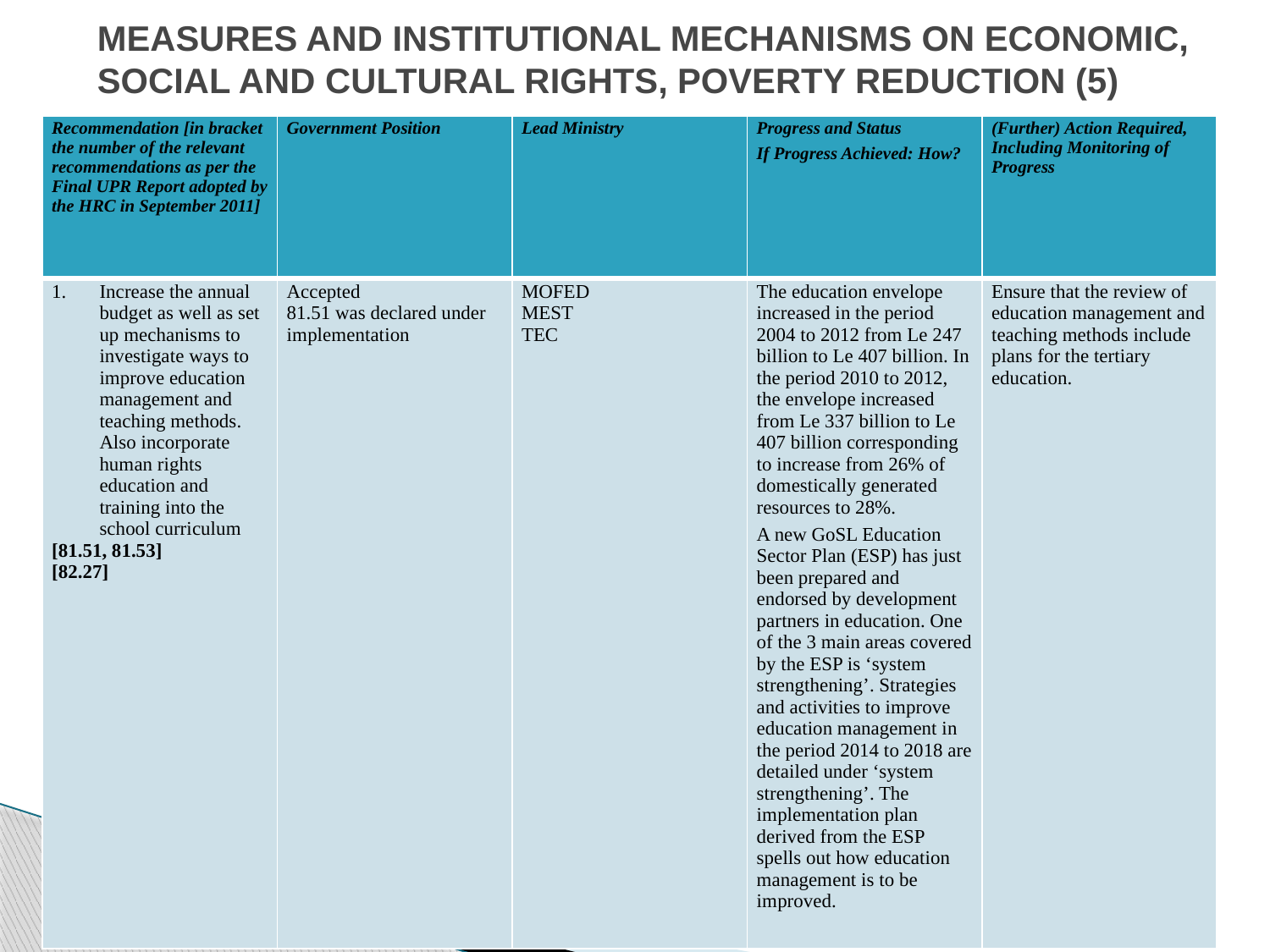

# MEASURES AND INSTITUTIONAL MECHANISMS ON ECONOMIC, SOCIAL AND CULTURAL RIGHTS, POVERTY REDUCTION (5)
| Recommendation [in bracket the number of the relevant recommendations as per the Final UPR Report adopted by the HRC in September 2011] | Government Position | Lead Ministry | Progress and Status If Progress Achieved: How? | (Further) Action Required, Including Monitoring of Progress |
| --- | --- | --- | --- | --- |
| Increase the annual budget as well as set up mechanisms to investigate ways to improve education management and teaching methods. Also incorporate human rights education and training into the school curriculum [81.51, 81.53] [82.27] | Accepted 81.51 was declared under implementation | MOFED MEST TEC | The education envelope increased in the period 2004 to 2012 from Le 247 billion to Le 407 billion. In the period 2010 to 2012, the envelope increased from Le 337 billion to Le 407 billion corresponding to increase from 26% of domestically generated resources to 28%. A new GoSL Education Sector Plan (ESP) has just been prepared and endorsed by development partners in education. One of the 3 main areas covered by the ESP is ‘system strengthening’. Strategies and activities to improve education management in the period 2014 to 2018 are detailed under ‘system strengthening’. The implementation plan derived from the ESP spells out how education management is to be improved. | Ensure that the review of education management and teaching methods include plans for the tertiary education. |